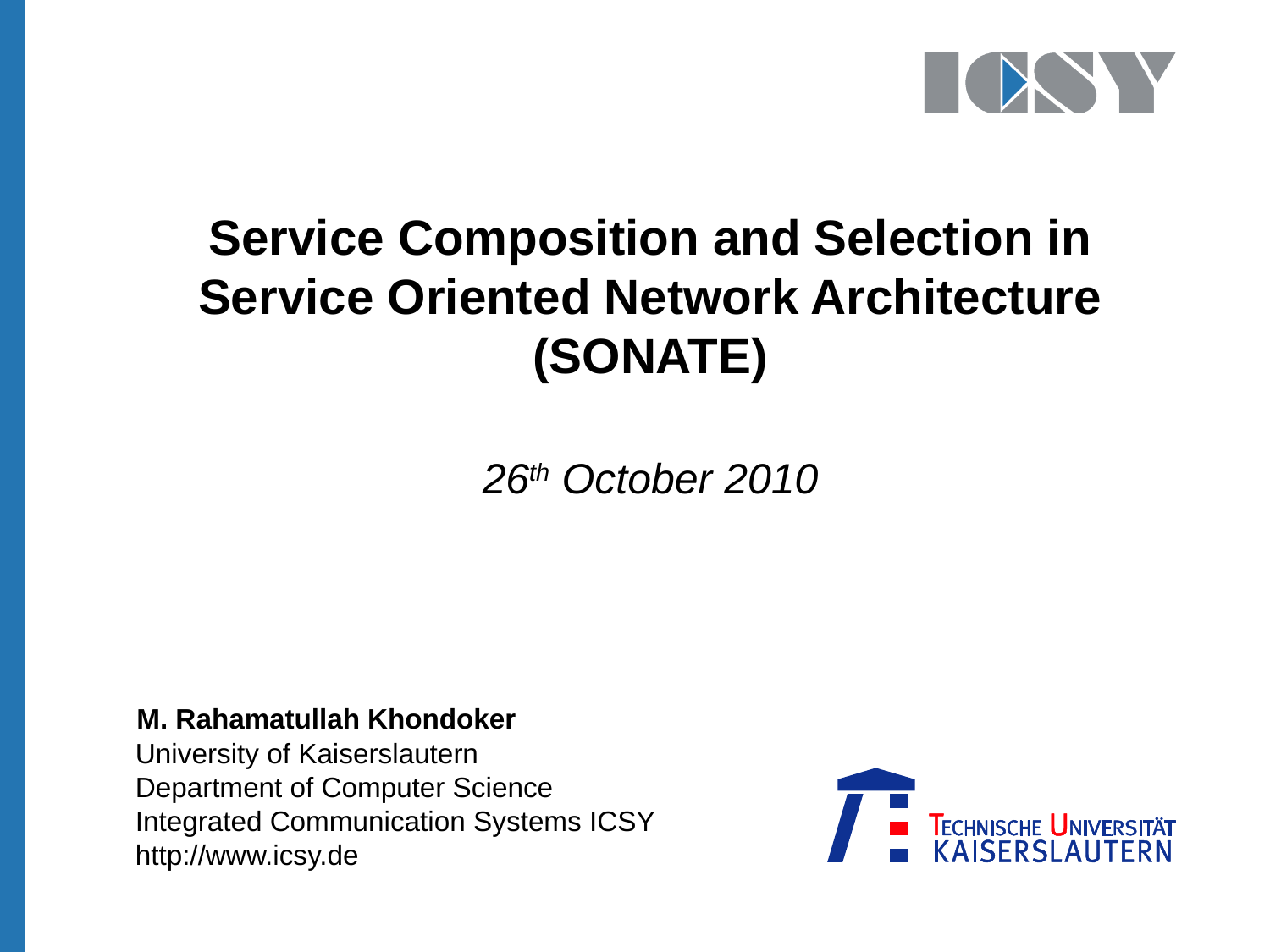

# Service Composition and Selection in Service Oriented Network Architecture (SONATE)
26th October 2010
M. Rahamatullah Khondoker